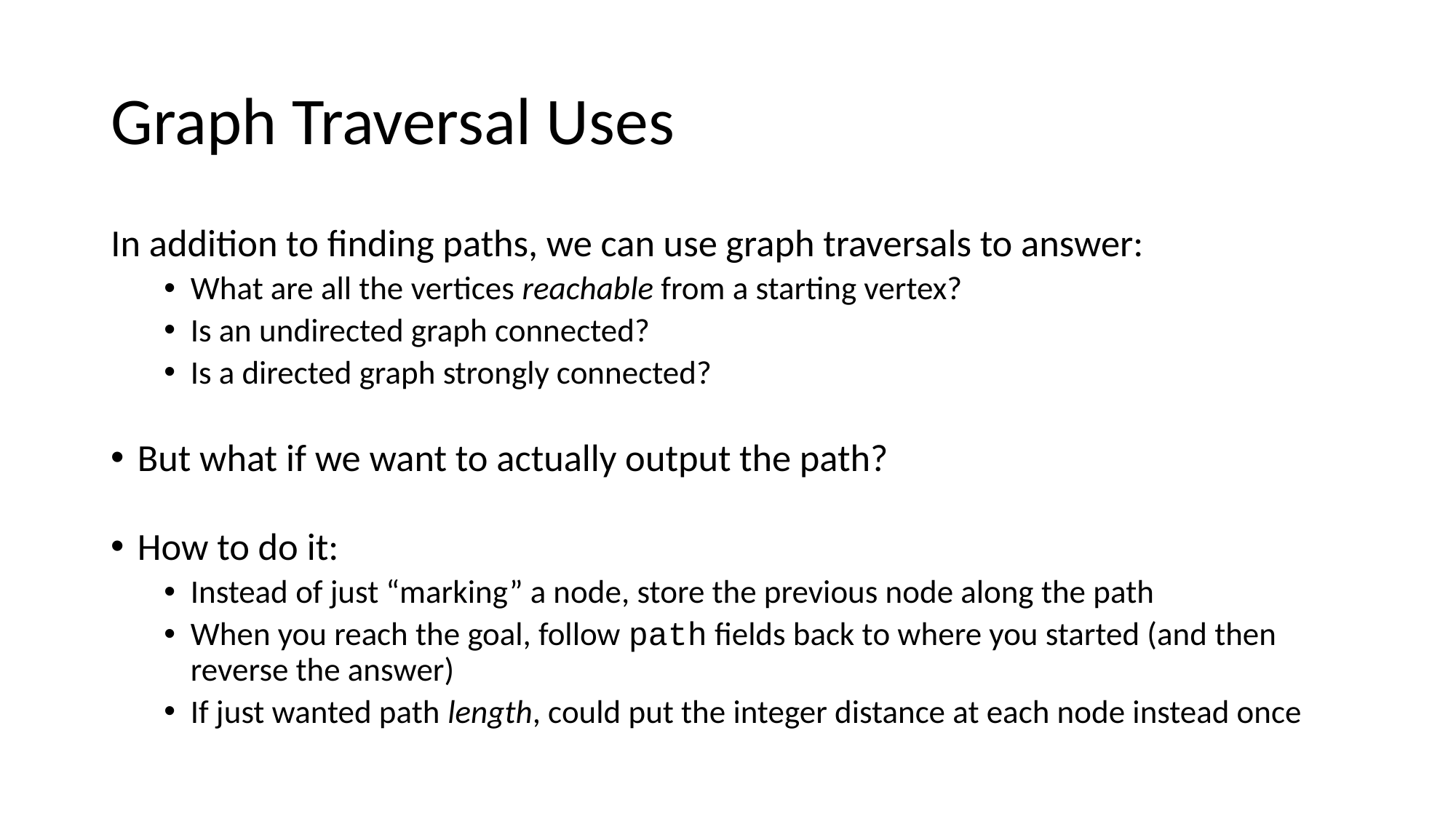

# Graph Traversal Uses
In addition to finding paths, we can use graph traversals to answer:
What are all the vertices reachable from a starting vertex?
Is an undirected graph connected?
Is a directed graph strongly connected?

But what if we want to actually output the path?

How to do it:
Instead of just “marking” a node, store the previous node along the path
When you reach the goal, follow path fields back to where you started (and then reverse the answer)
If just wanted path length, could put the integer distance at each node instead once